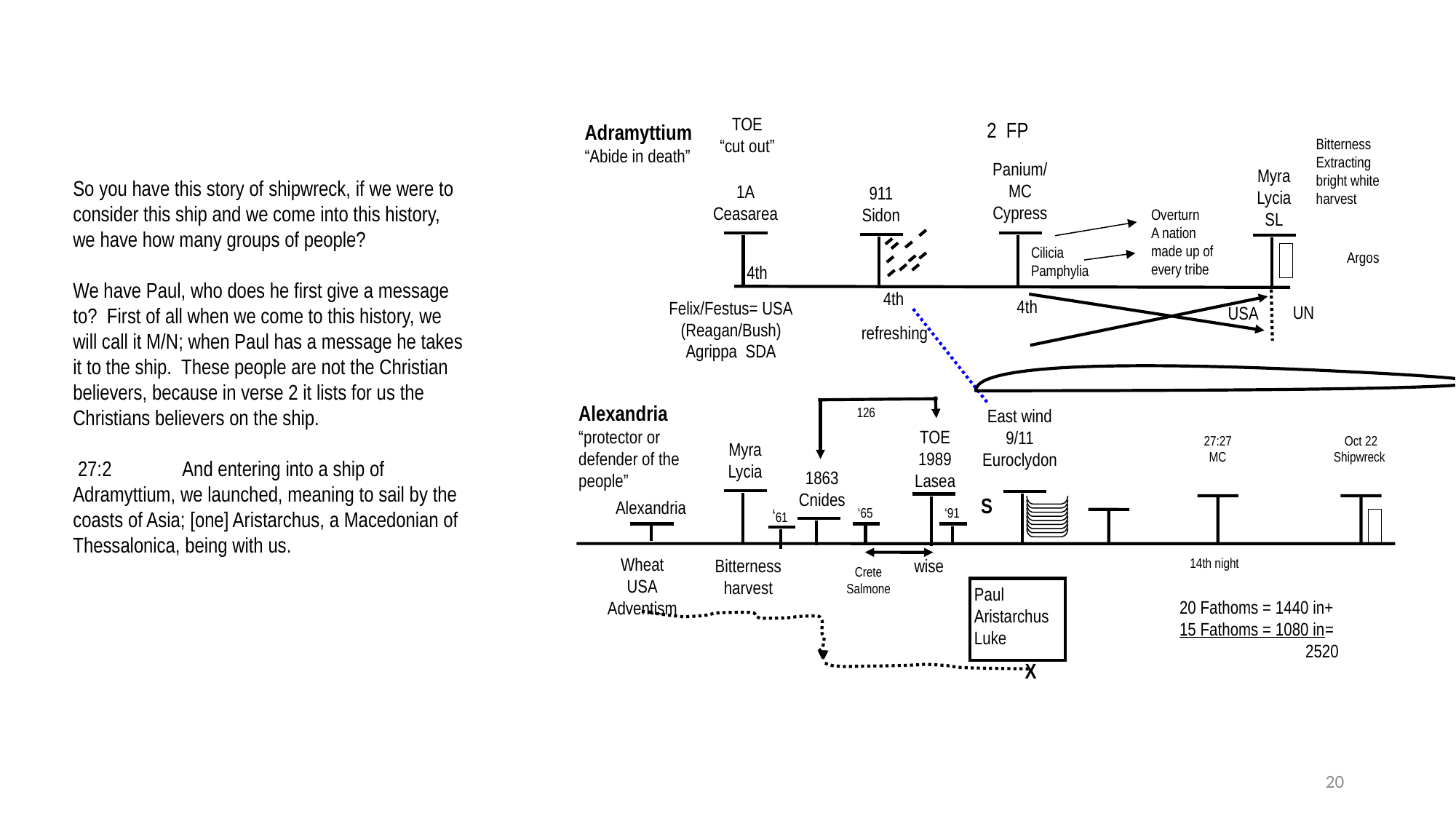

TOE
“cut out”
2  FP
Adramyttium
“Abide in death”
Bitterness
Extracting
bright white
harvest
Panium/
MC
Cypress
Myra
Lycia
SL
So you have this story of shipwreck, if we were to consider this ship and we come into this history, we have how many groups of people?

We have Paul, who does he first give a message to?  First of all when we come to this history, we will call it M/N; when Paul has a message he takes it to the ship.  These people are not the Christian believers, because in verse 2 it lists for us the Christians believers on the ship.

 27:2	And entering into a ship of Adramyttium, we launched, meaning to sail by the coasts of Asia; [one] Aristarchus, a Macedonian of Thessalonica, being with us.

1A
Ceasarea
911
Sidon
Overturn
A nation made up of every tribe

Cilicia
Pamphylia

Argos

4th
4th
4th
Felix/Festus= USA
(Reagan/Bush)
Agrippa  SDA
UN
USA
refreshing

Alexandria
“protector or
defender of the people”
126
East wind
9/11
Euroclydon
TOE
1989
Lasea
27:27
MC
Oct 22
Shipwreck
Myra
Lycia
1863
Cnides
S
Alexandria

‘61
‘65
‘91

Wheat
USA
Adventism
Bitterness
harvest
wise
14th night

Crete
Salmone
Paul
Aristarchus
Luke

20 Fathoms = 1440 in+
15 Fathoms = 1080 in=
	    2520

X

20